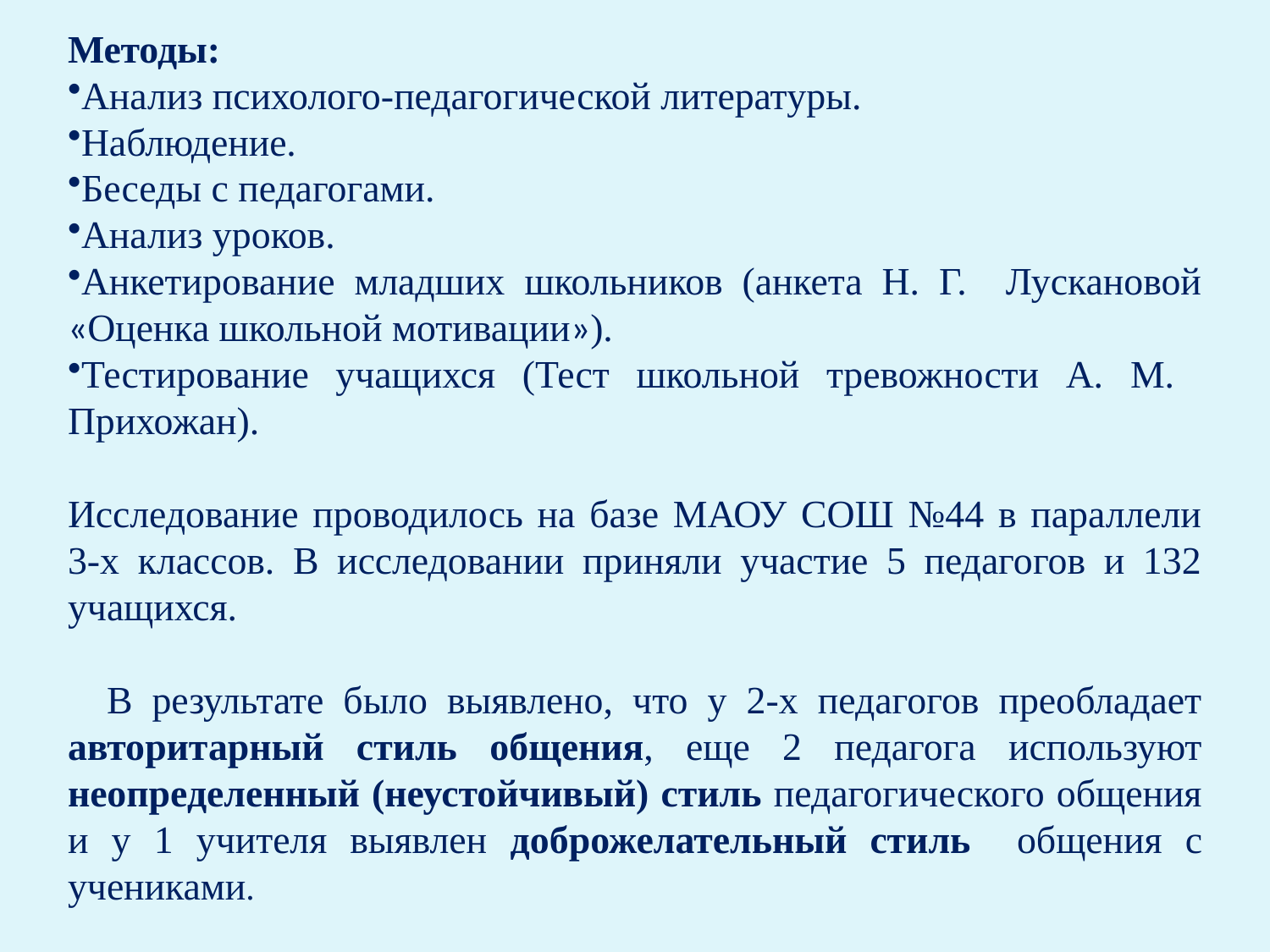

Методы:
Анализ психолого-педагогической литературы.
Наблюдение.
Беседы с педагогами.
Анализ уроков.
Анкетирование младших школьников (анкета Н. Г.  Лускановой «Оценка школьной мотивации»).
Тестирование учащихся (Тест школьной тревожности А. М.  Прихожан).

Исследование проводилось на базе МАОУ СОШ №44 в параллели 3-х классов. В исследовании приняли участие 5 педагогов и 132 учащихся.

  В результате было выявлено, что у 2-х педагогов преобладает авторитарный стиль общения, еще 2 педагога используют неопределенный (неустойчивый) стиль педагогического общения и у 1 учителя выявлен доброжелательный стиль  общения с учениками.